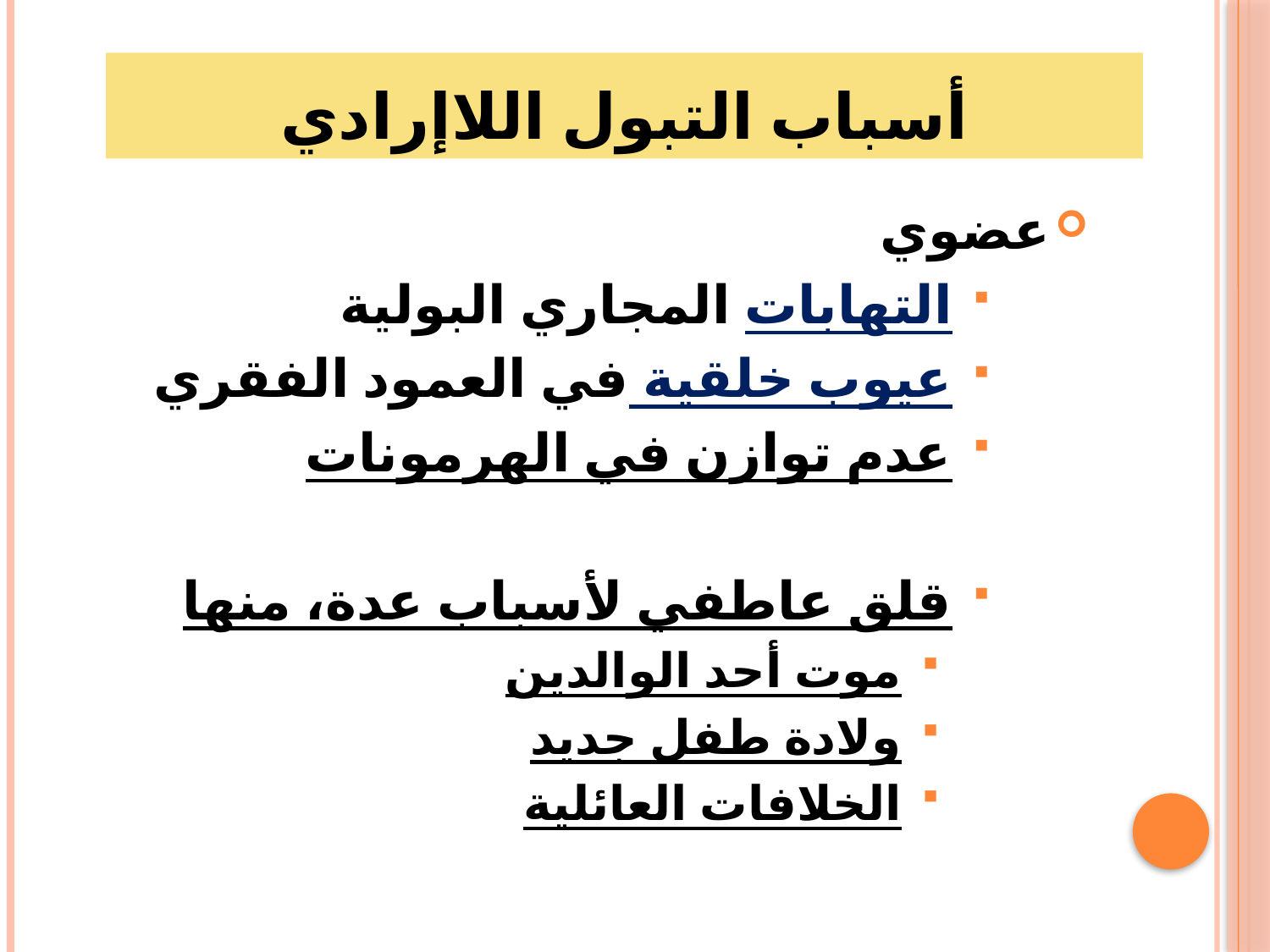

# أسباب التبول اللاإرادي
عضوي
التهابات المجاري البولية
عيوب خلقية في العمود الفقري
عدم توازن في الهرمونات

قلق عاطفي لأسباب عدة، منها
موت أحد الوالدين
ولادة طفل جديد
الخلافات العائلية